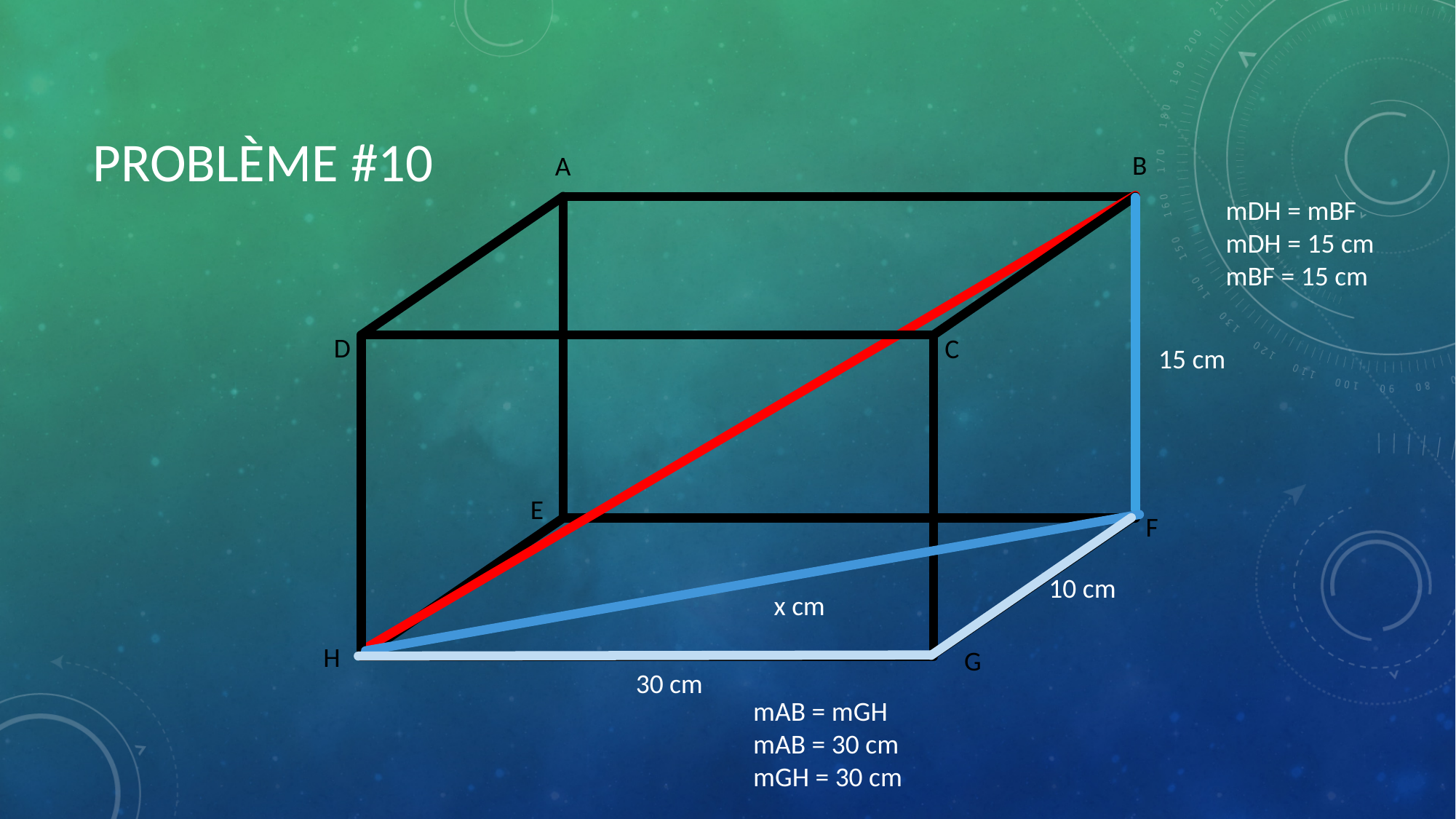

# Problème #10
B
A
mDH = mBF
mDH = 15 cm
mBF = 15 cm

D
C

15 cm
E
F
10 cm
x cm
H
G
30 cm
mAB = mGH
mAB = 30 cm
mGH = 30 cm